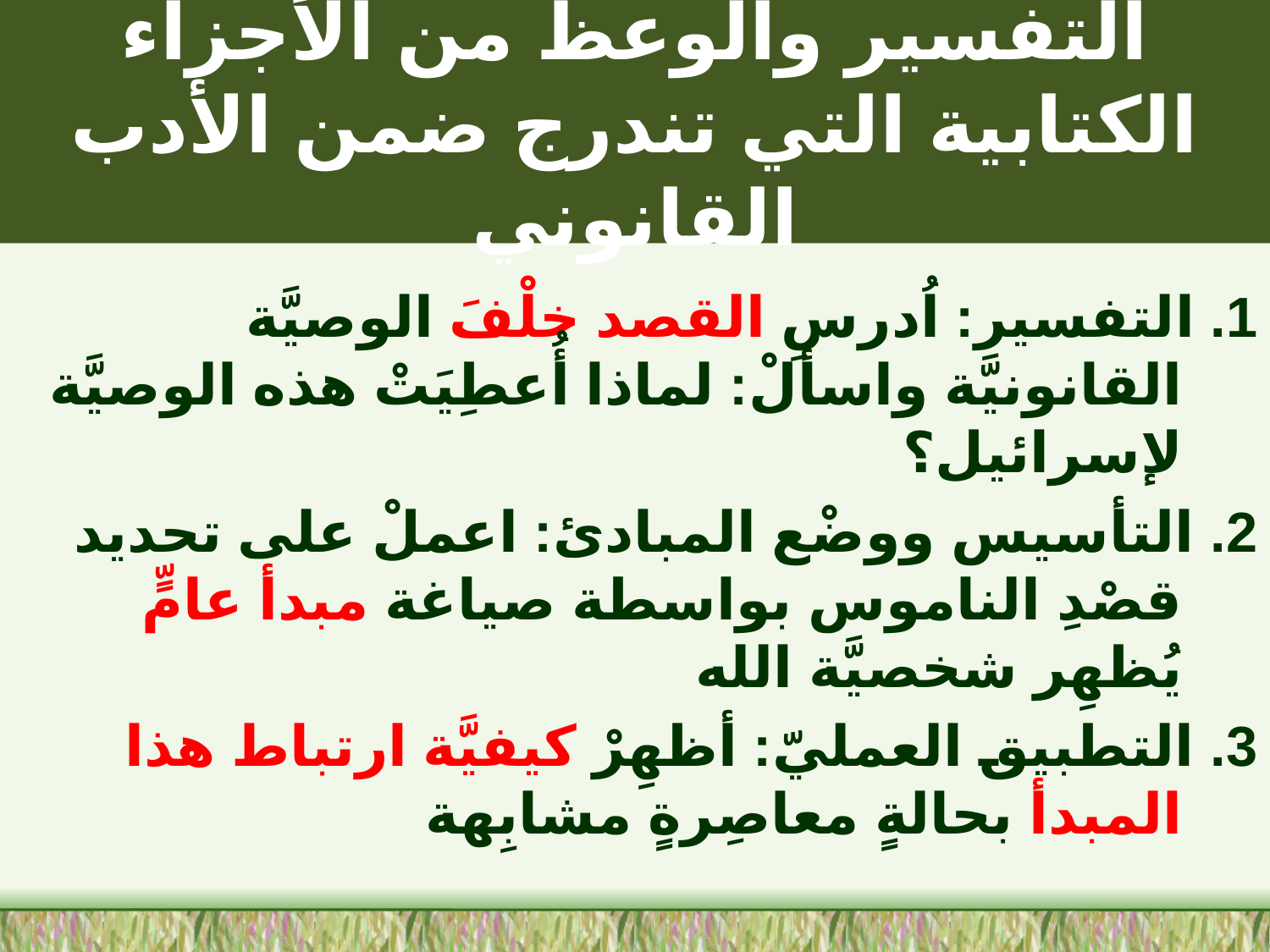

# التفسير والوعظ من الأجزاء الكتابية التي تندرج ضمن الأدب القانوني
113
1. التفسير: اُدرسِ القصد خلْفَ الوصيَّة القانونيَّة واسألْ: لماذا أُعطِيَتْ هذه الوصيَّة لإسرائيل؟
2. التأسيس ووضْع المبادئ: اعملْ على تحديد قصْدِ الناموس بواسطة صياغة مبدأ عامٍّ يُظهِر شخصيَّة الله
3. التطبيق العمليّ: أظهِرْ كيفيَّة ارتباط هذا المبدأ بحالةٍ معاصِرةٍ مشابِهة